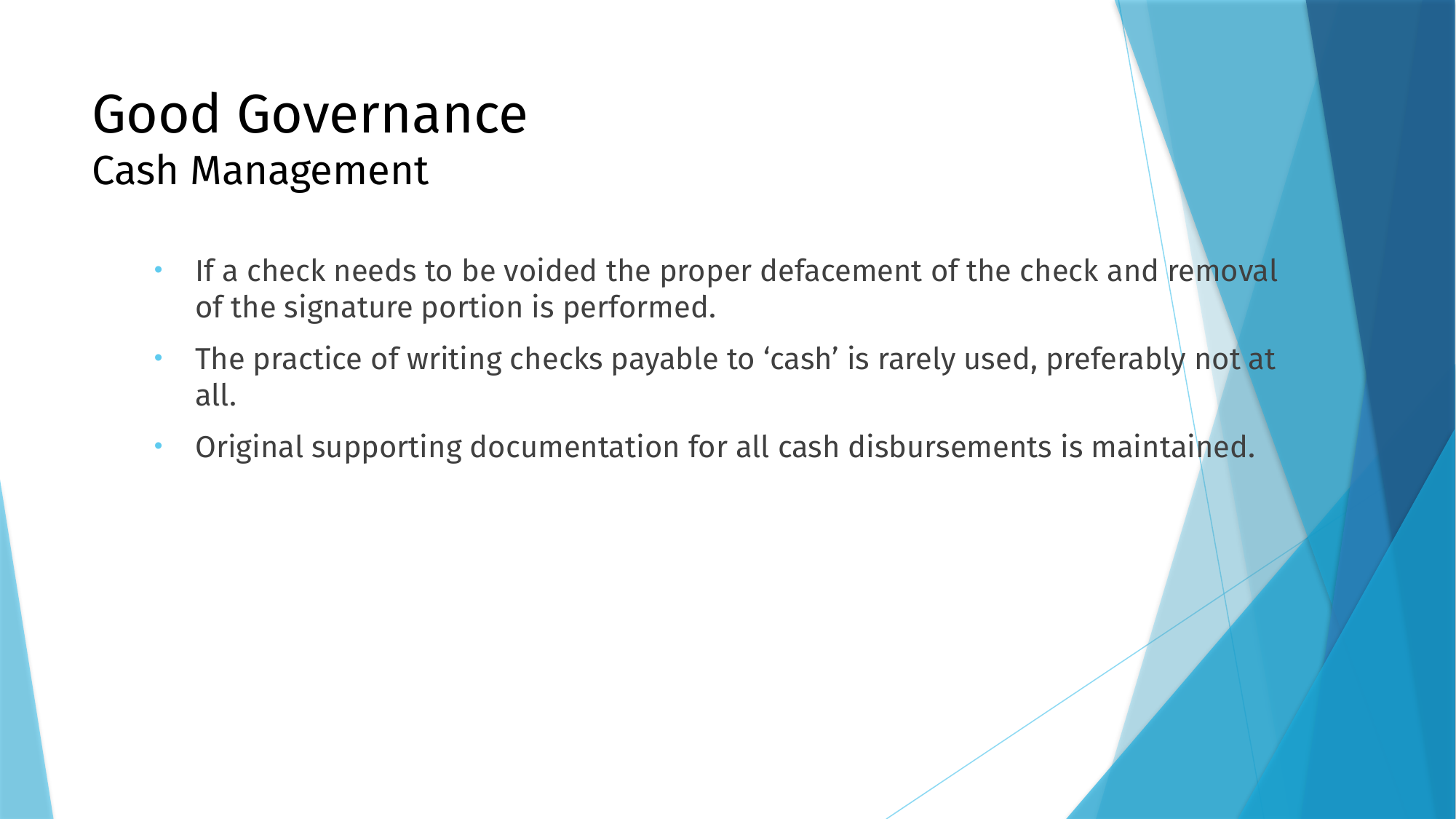

# Good Governance Cash Management
If a check needs to be voided the proper defacement of the check and removal of the signature portion is performed.
The practice of writing checks payable to ‘cash’ is rarely used, preferably not at all.
Original supporting documentation for all cash disbursements is maintained.